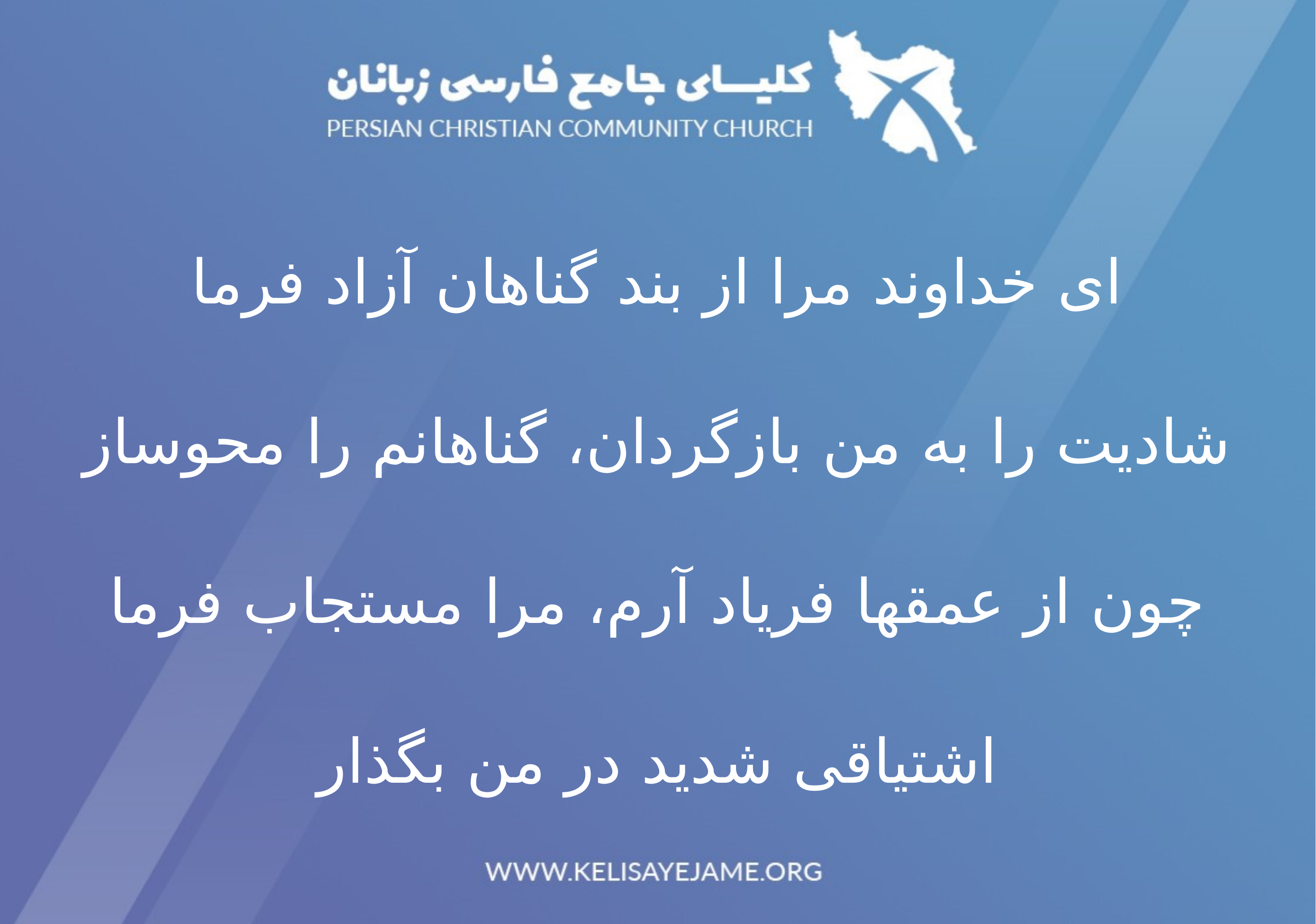

ای خداوند مرا از بند گناهان آزاد فرما
شادیت را به من بازگردان، گناهانم را محوساز
چون از عمقها فریاد آرم، مرا مستجاب فرما
اشتیاقی شدید در من بگذار